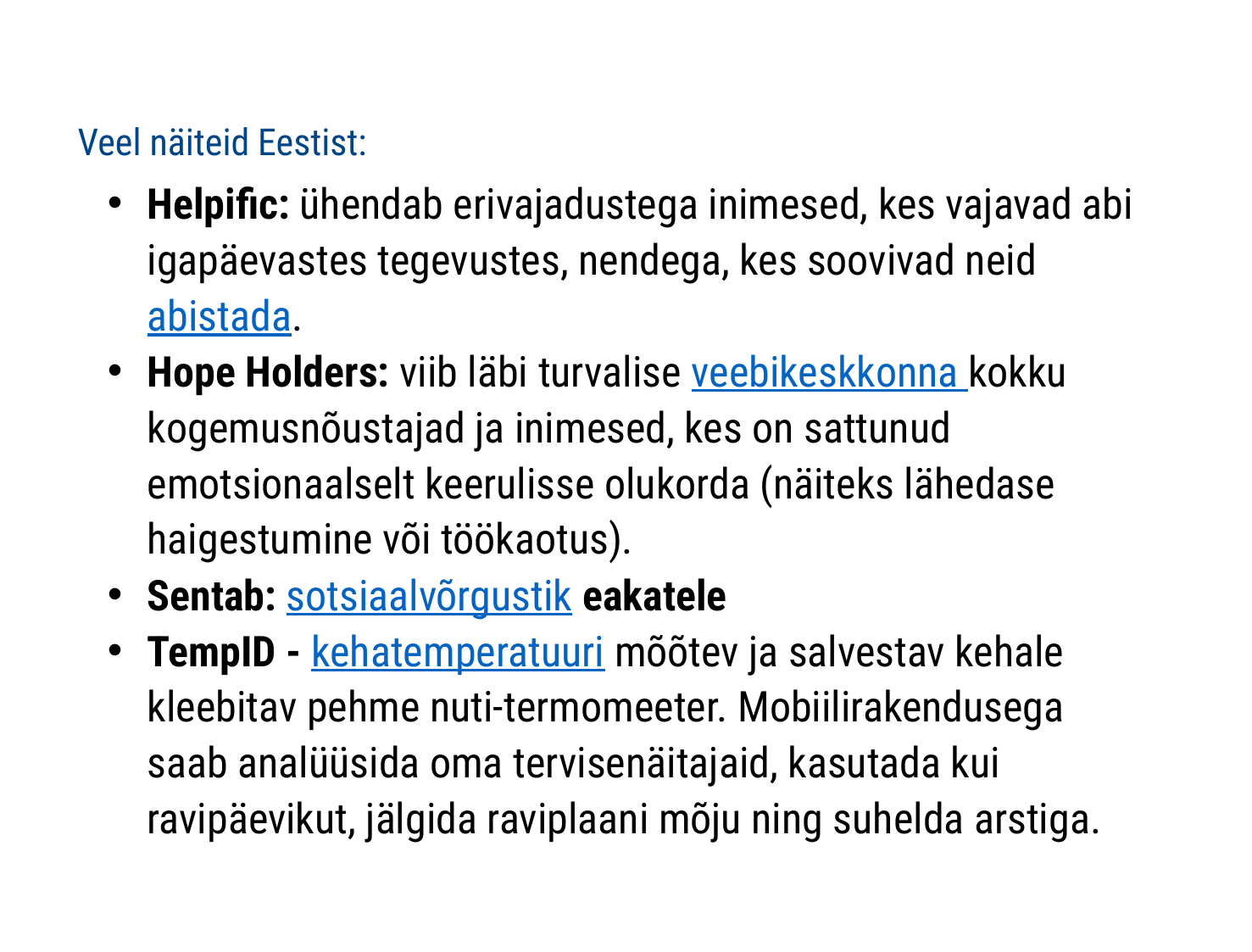

Veel näiteid Eestist:
Helpific: ühendab erivajadustega inimesed, kes vajavad abi igapäevastes tegevustes, nendega, kes soovivad neid abistada.
Hope Holders: viib läbi turvalise veebikeskkonna kokku kogemusnõustajad ja inimesed, kes on sattunud emotsionaalselt keerulisse olukorda (näiteks lähedase haigestumine või töökaotus).
Sentab: sotsiaalvõrgustik eakatele
TempID - kehatemperatuuri mõõtev ja salvestav kehale kleebitav pehme nuti-termomeeter. Mobiilirakendusega saab analüüsida oma tervisenäitajaid, kasutada kui ravipäevikut, jälgida raviplaani mõju ning suhelda arstiga.